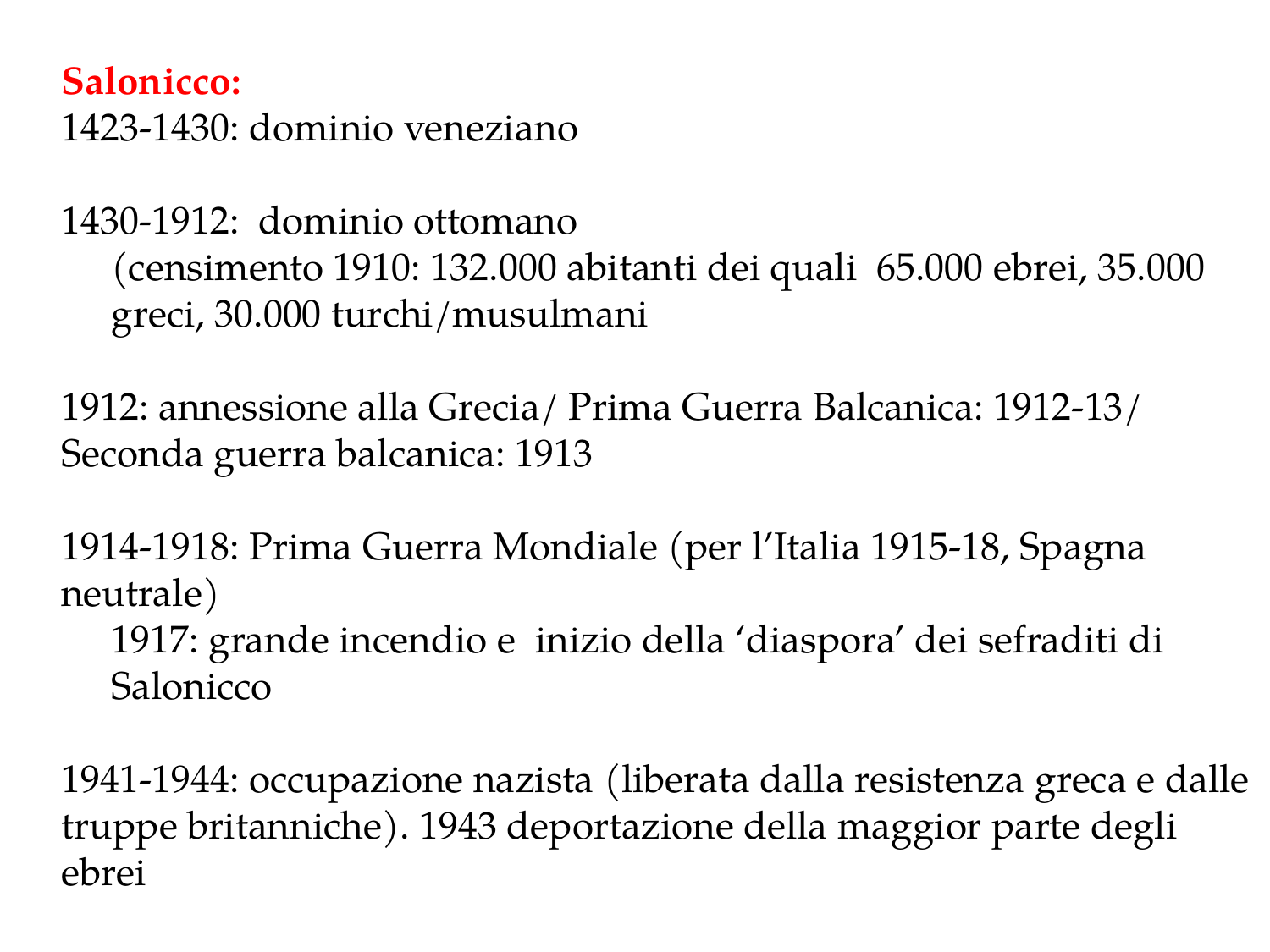

Salonicco:
1423-1430: dominio veneziano

1430-1912:  dominio ottomano
(censimento 1910: 132.000 abitanti dei quali  65.000 ebrei, 35.000 greci, 30.000 turchi/musulmani

1912: annessione alla Grecia/ Prima Guerra Balcanica: 1912-13/ Seconda guerra balcanica: 1913

1914-1918: Prima Guerra Mondiale (per l’Italia 1915-18, Spagna neutrale)
1917: grande incendio e  inizio della ‘diaspora’ dei sefraditi di Salonicco

1941-1944: occupazione nazista (liberata dalla resistenza greca e dalle truppe britanniche). 1943 deportazione della maggior parte degli ebrei